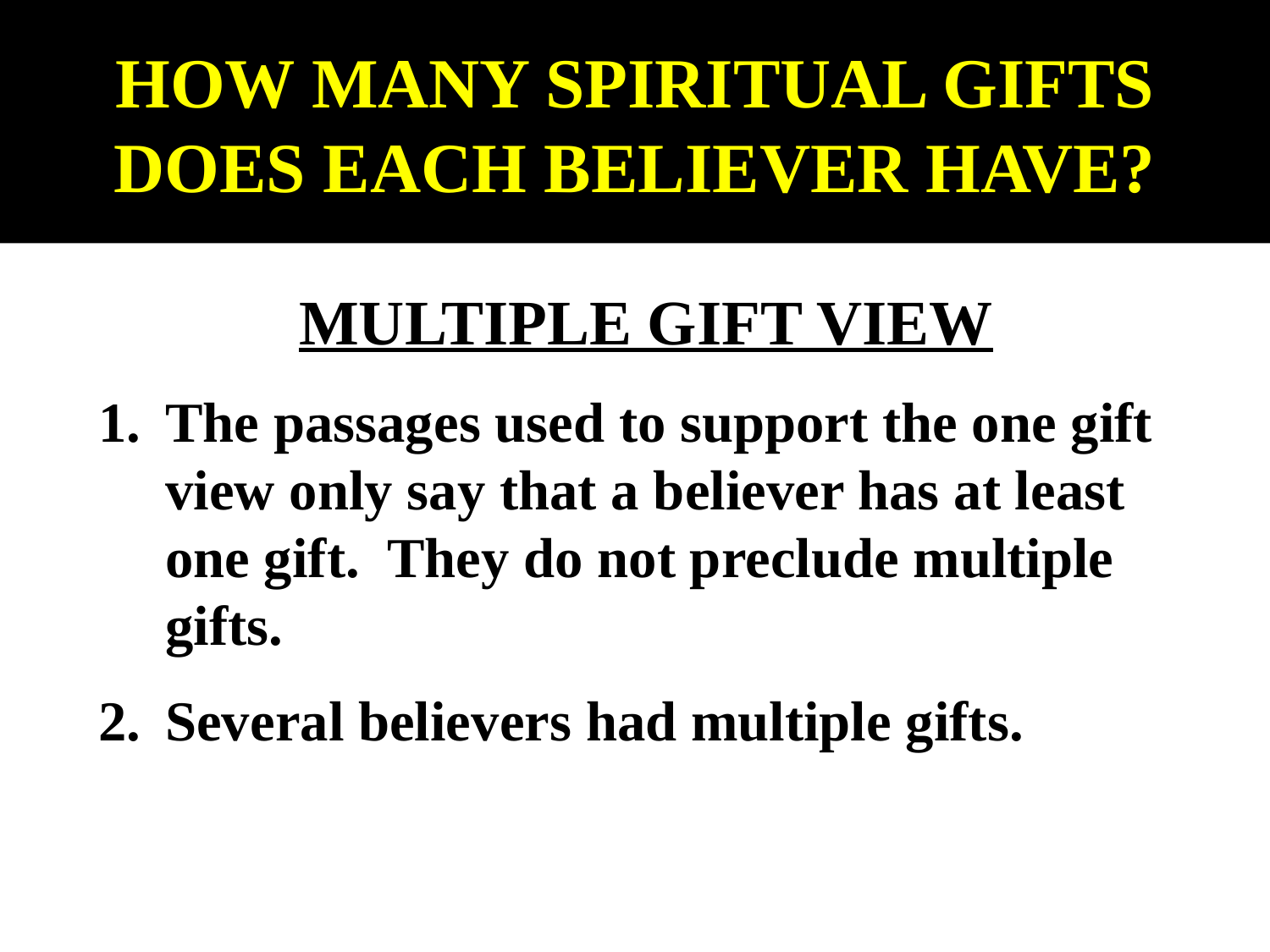

# HOW MANY SPIRITUAL GIFTS DOES EACH BELIEVER HAVE?
MULTIPLE GIFT VIEW
The passages used to support the one gift view only say that a believer has at least one gift.  They do not preclude multiple gifts.
Several believers had multiple gifts.